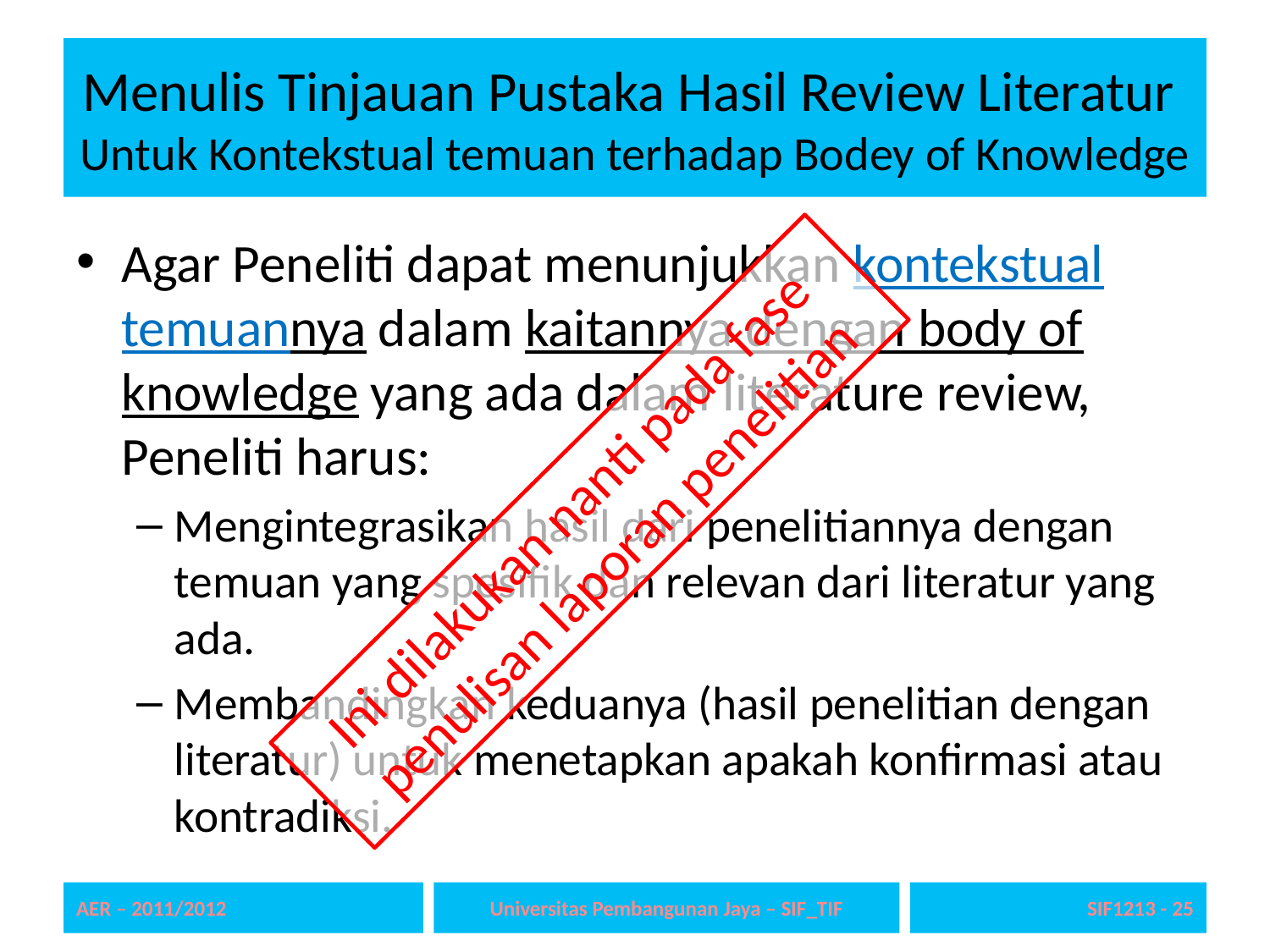

# Menulis Tinjauan Pustaka Hasil Review Literatur Untuk Kontekstual temuan terhadap Bodey of Knowledge
Agar Peneliti dapat menunjukkan kontekstual temuannya dalam kaitannya dengan body of knowledge yang ada dalam literature review, Peneliti harus:
Mengintegrasikan hasil dari penelitiannya dengan temuan yang spesifik dan relevan dari literatur yang ada.
Membandingkan keduanya (hasil penelitian dengan literatur) untuk menetapkan apakah konfirmasi atau kontradiksi.
Ini dilakukan nanti pada fase penulisan laporan penelitian
AER – 2011/2012
Universitas Pembangunan Jaya – SIF_TIF
SIF1213 - 25